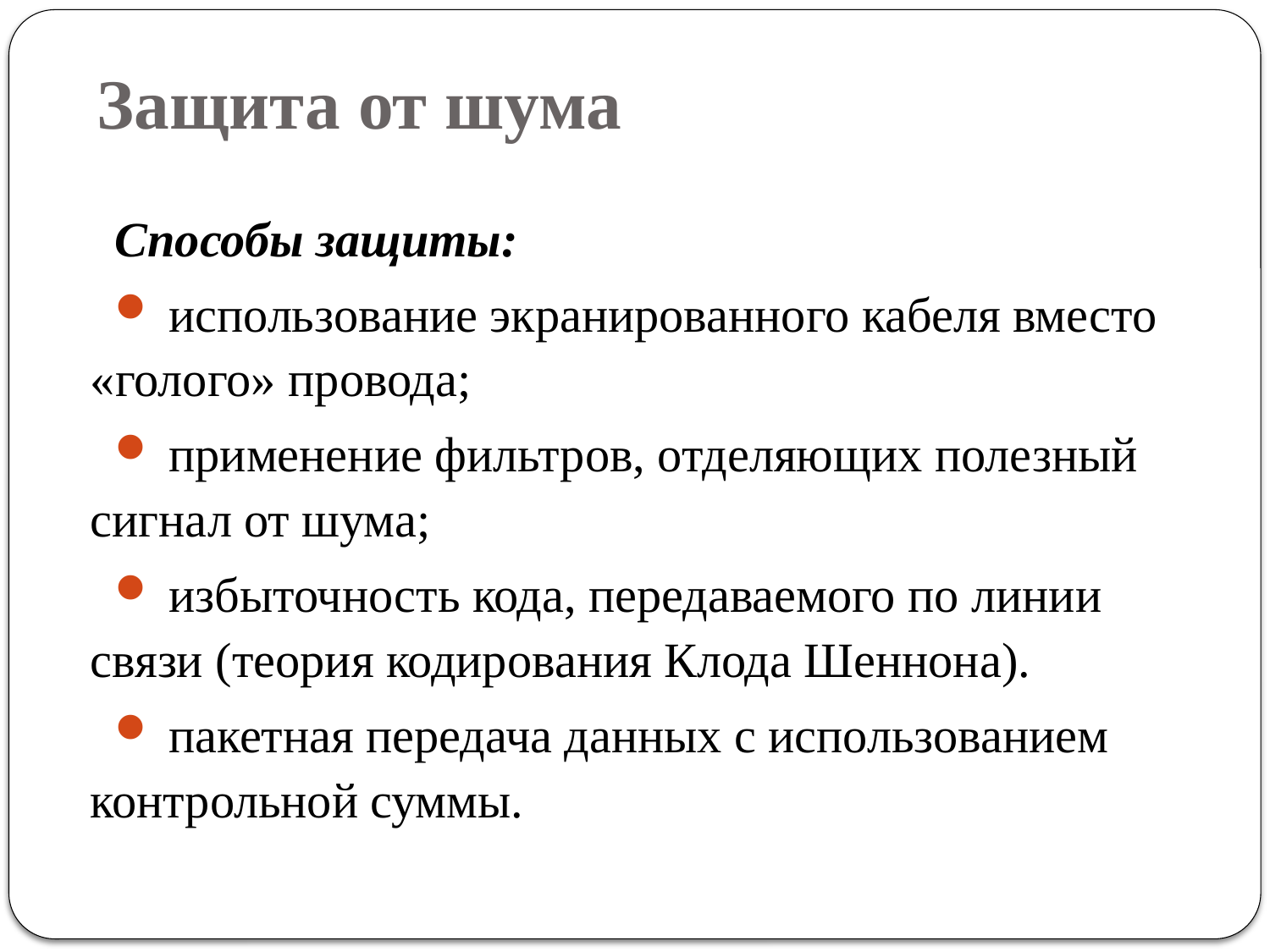

# Защита от шума
Способы защиты:
 использование экранированного кабеля вместо «голого» провода;
 применение фильтров, отделяющих полезный сигнал от шума;
 избыточность кода, передаваемого по линии связи (теория кодирования Клода Шеннона).
 пакетная передача данных с использованием контрольной суммы.